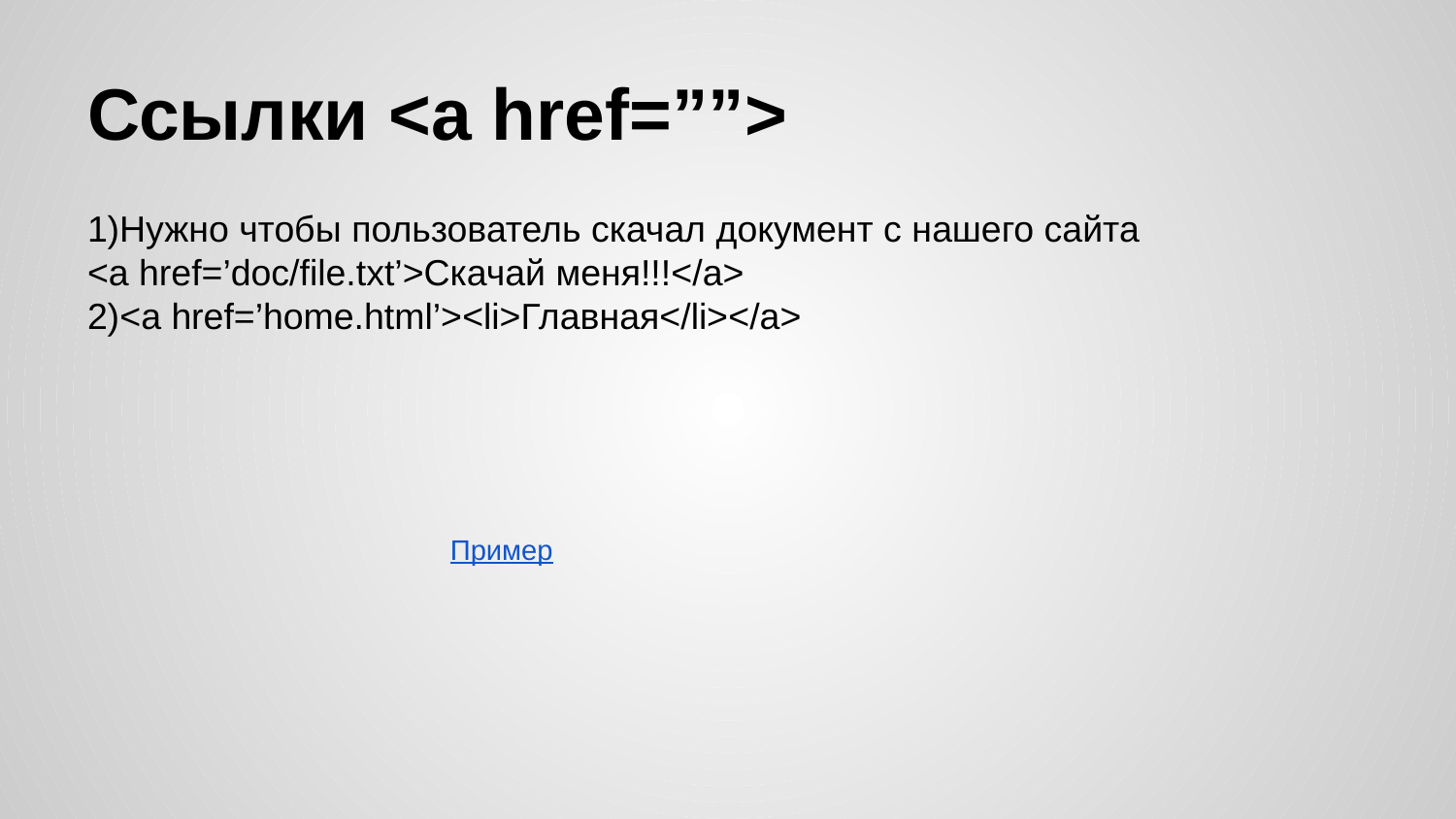

# Ссылки <a href=””>
1)Нужно чтобы пользователь скачал документ с нашего сайта
<a href=’doc/file.txt’>Скачай меня!!!</a>
2)<a href=’home.html’><li>Главная</li></a>
Пример